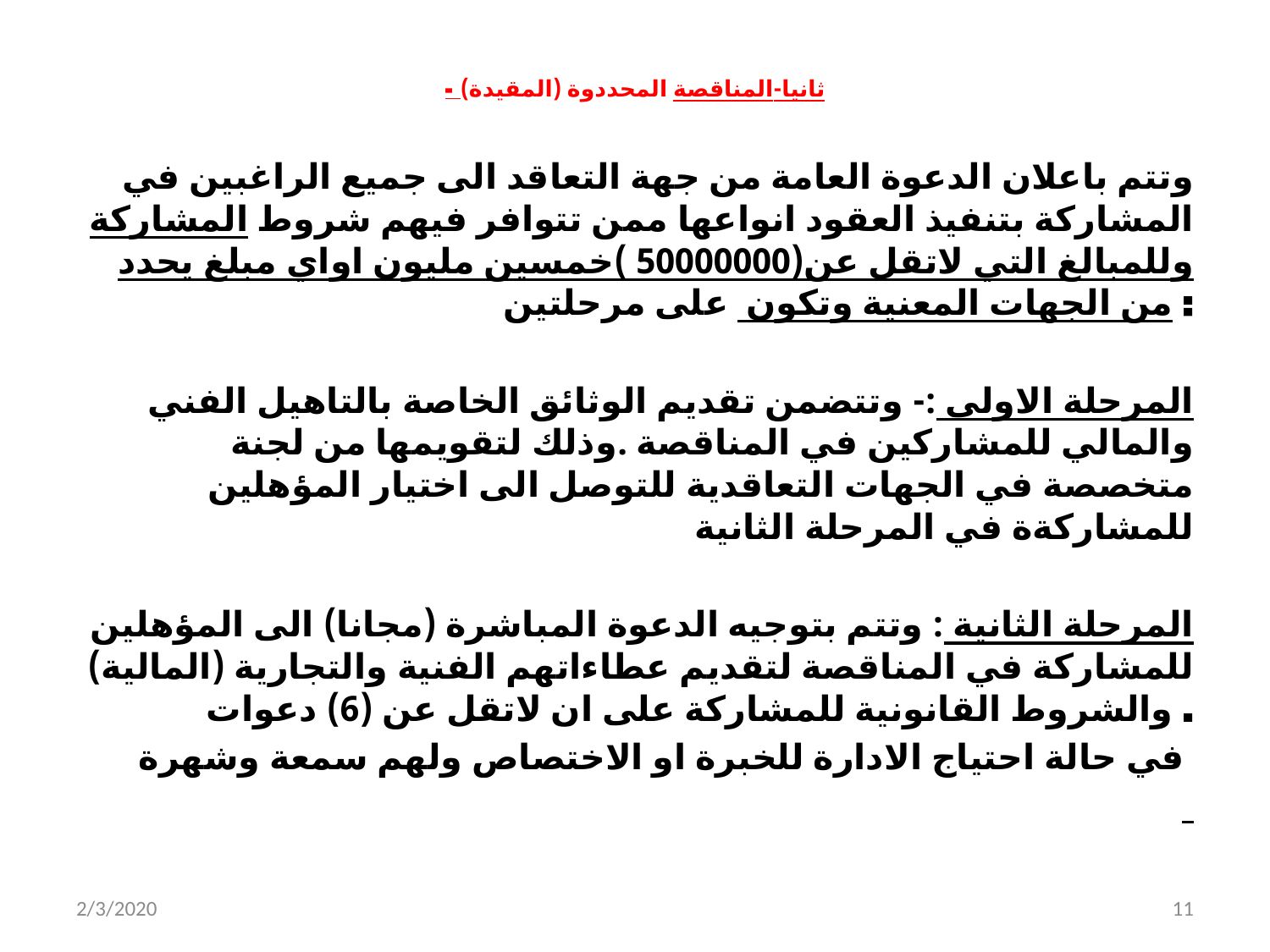

# - ثانيا-المناقصة المحددوة (المقيدة)
وتتم باعلان الدعوة العامة من جهة التعاقد الى جميع الراغبين في المشاركة بتنفيذ العقود انواعها ممن تتوافر فيهم شروط المشاركة وللمبالغ التي لاتقل عن(50000000 )خمسين مليون اواي مبلغ يحدد من الجهات المعنية وتكون  على مرحلتين :

المرحلة الاولى :- وتتضمن تقديم الوثائق الخاصة بالتاهيل الفني والمالي للمشاركين في المناقصة .وذلك لتقويمها من لجنة متخصصة في الجهات التعاقدية للتوصل الى اختيار المؤهلين للمشاركةة في المرحلة الثانية

المرحلة الثانية : وتتم بتوجيه الدعوة المباشرة (مجانا) الى المؤهلين للمشاركة في المناقصة لتقديم عطاءاتهم الفنية والتجارية (المالية) والشروط القانونية للمشاركة على ان لاتقل عن (6) دعوات .
في حالة احتياج الادارة للخبرة او الاختصاص ولهم سمعة وشهرة

2/3/2020

11